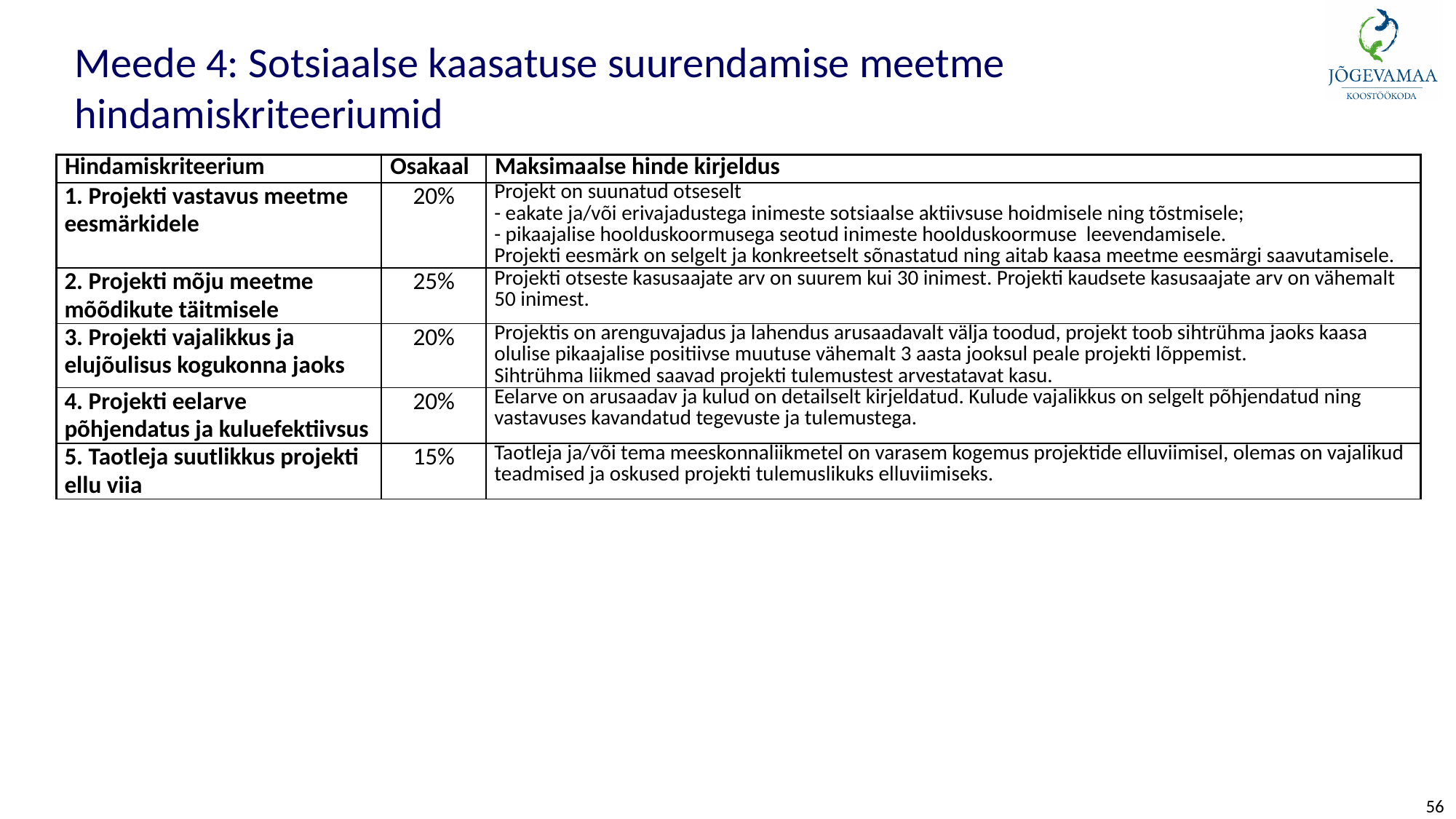

# Meede 4: Sotsiaalse kaasatuse suurendamise meetme hindamiskriteeriumid
| Hindamiskriteerium | Osakaal | Maksimaalse hinde kirjeldus |
| --- | --- | --- |
| 1. Projekti vastavus meetme eesmärkidele | 20% | Projekt on suunatud otseselt - eakate ja/või erivajadustega inimeste sotsiaalse aktiivsuse hoidmisele ning tõstmisele; - pikaajalise hoolduskoormusega seotud inimeste hoolduskoormuse leevendamisele. Projekti eesmärk on selgelt ja konkreetselt sõnastatud ning aitab kaasa meetme eesmärgi saavutamisele. |
| 2. Projekti mõju meetme mõõdikute täitmisele | 25% | Projekti otseste kasusaajate arv on suurem kui 30 inimest. Projekti kaudsete kasusaajate arv on vähemalt 50 inimest. |
| 3. Projekti vajalikkus ja elujõulisus kogukonna jaoks | 20% | Projektis on arenguvajadus ja lahendus arusaadavalt välja toodud, projekt toob sihtrühma jaoks kaasa olulise pikaajalise positiivse muutuse vähemalt 3 aasta jooksul peale projekti lõppemist. Sihtrühma liikmed saavad projekti tulemustest arvestatavat kasu. |
| 4. Projekti eelarve põhjendatus ja kuluefektiivsus | 20% | Eelarve on arusaadav ja kulud on detailselt kirjeldatud. Kulude vajalikkus on selgelt põhjendatud ning vastavuses kavandatud tegevuste ja tulemustega. |
| 5. Taotleja suutlikkus projekti ellu viia | 15% | Taotleja ja/või tema meeskonnaliikmetel on varasem kogemus projektide elluviimisel, olemas on vajalikud teadmised ja oskused projekti tulemuslikuks elluviimiseks. |
56